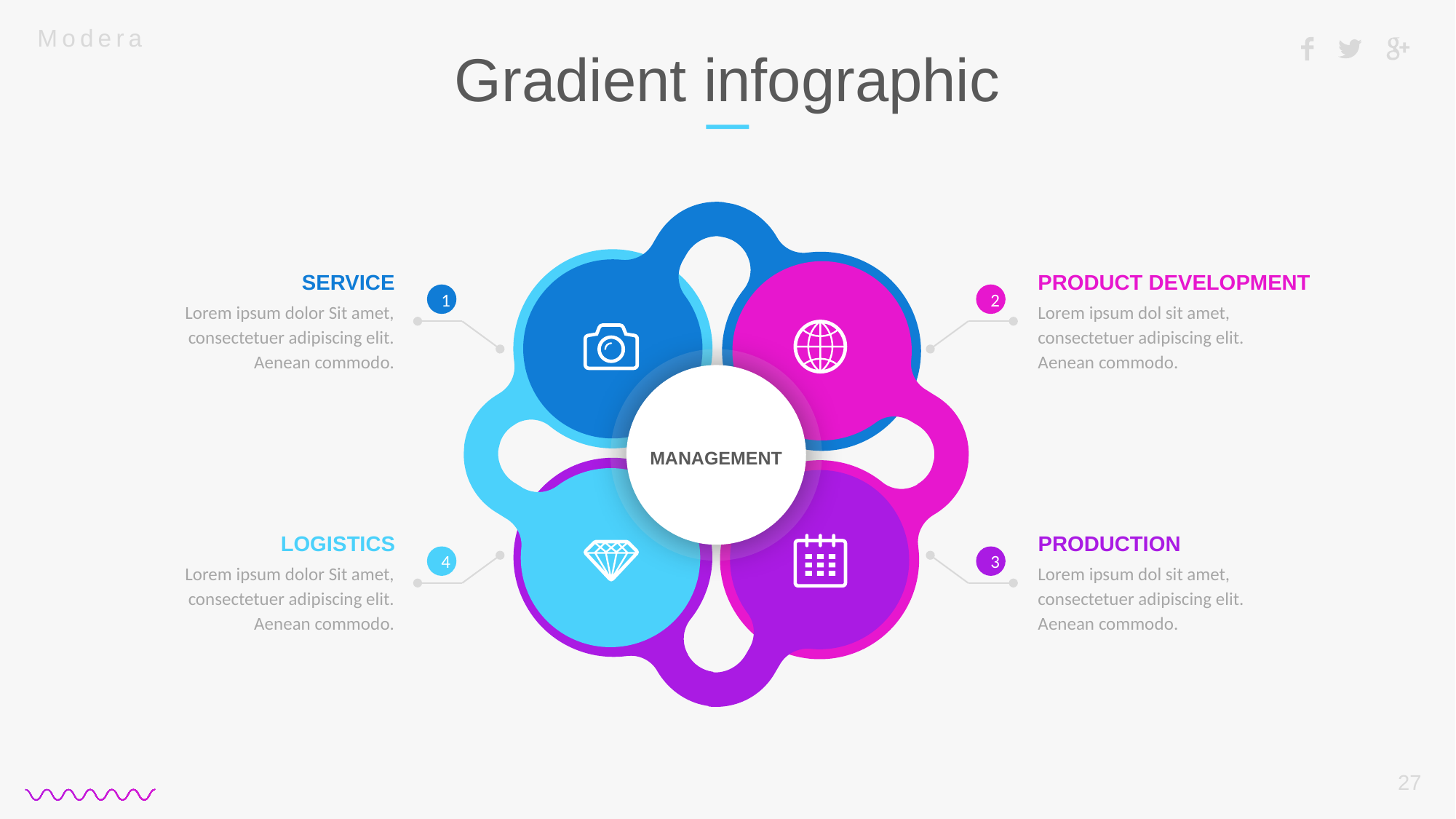

# Gradient infographic

SERVICE
PRODUCT DEVELOPMENT
1
2
Lorem ipsum dolor Sit amet, consectetuer adipiscing elit. Aenean commodo.
Lorem ipsum dol sit amet, consectetuer adipiscing elit. Aenean commodo.

MANAGEMENT

LOGISTICS
PRODUCTION

4
3
Lorem ipsum dolor Sit amet, consectetuer adipiscing elit. Aenean commodo.
Lorem ipsum dol sit amet, consectetuer adipiscing elit. Aenean commodo.